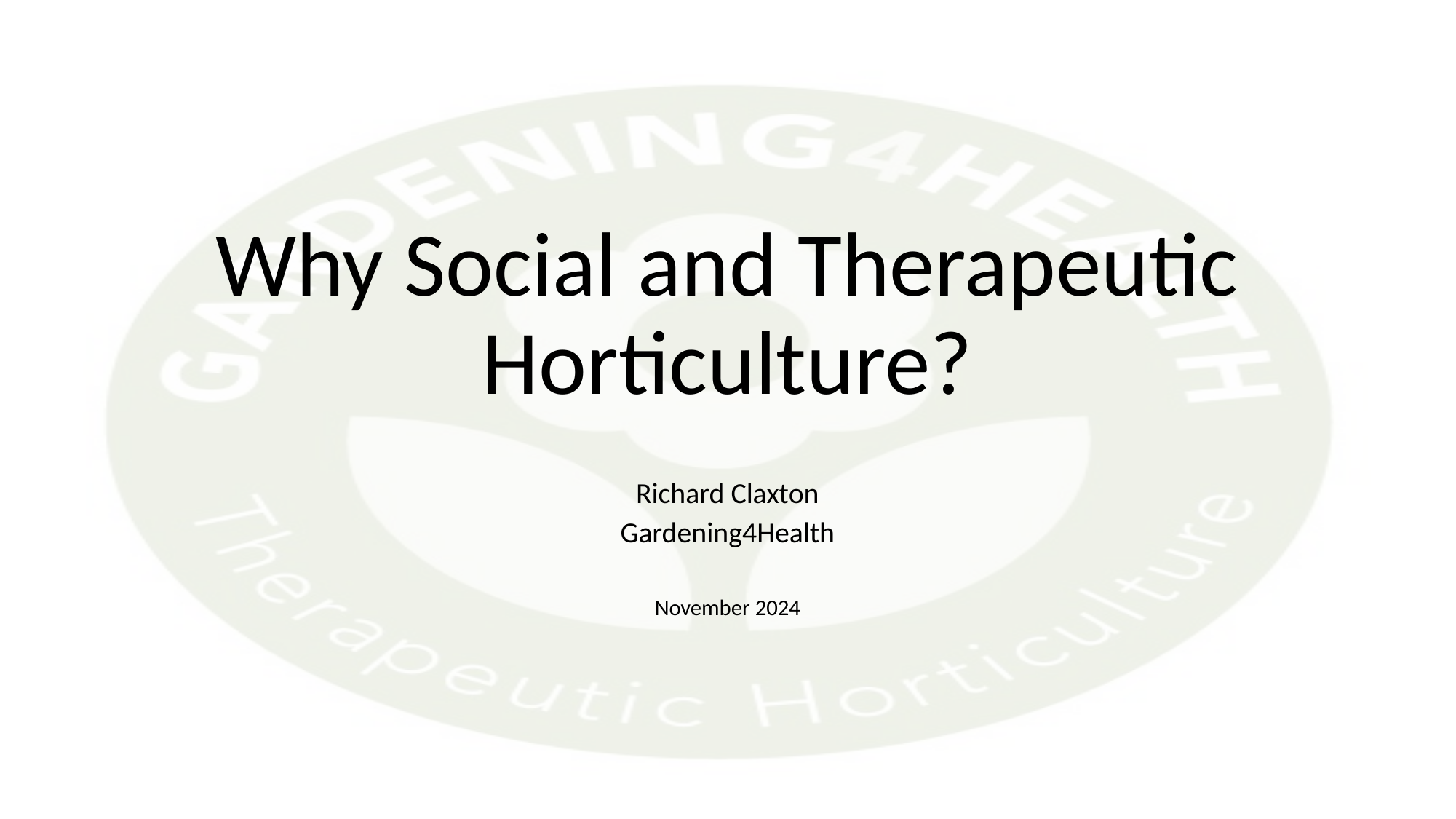

# Why Social and Therapeutic Horticulture?

Richard Claxton
Gardening4Health

November 2024